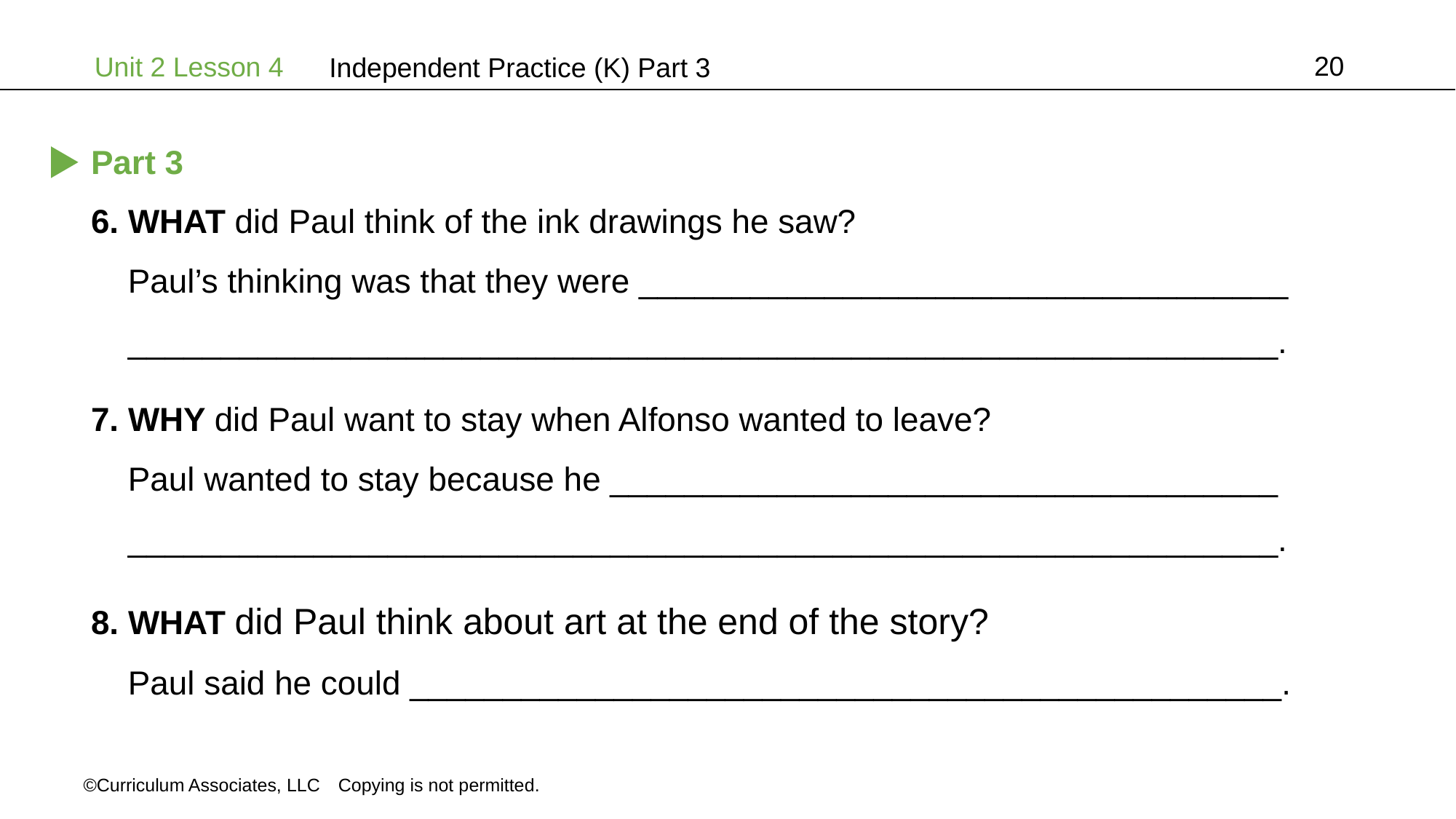

20
Independent Practice (K) Part 3
Part 3

6. WHAT did Paul think of the ink drawings he saw?
    Paul’s thinking was that they were ___________________________________
    ______________________________________________________________.
7. WHY did Paul want to stay when Alfonso wanted to leave?
    Paul wanted to stay because he ____________________________________
    ______________________________________________________________.
8. WHAT did Paul think about art at the end of the story?
    Paul said he could _______________________________________________.